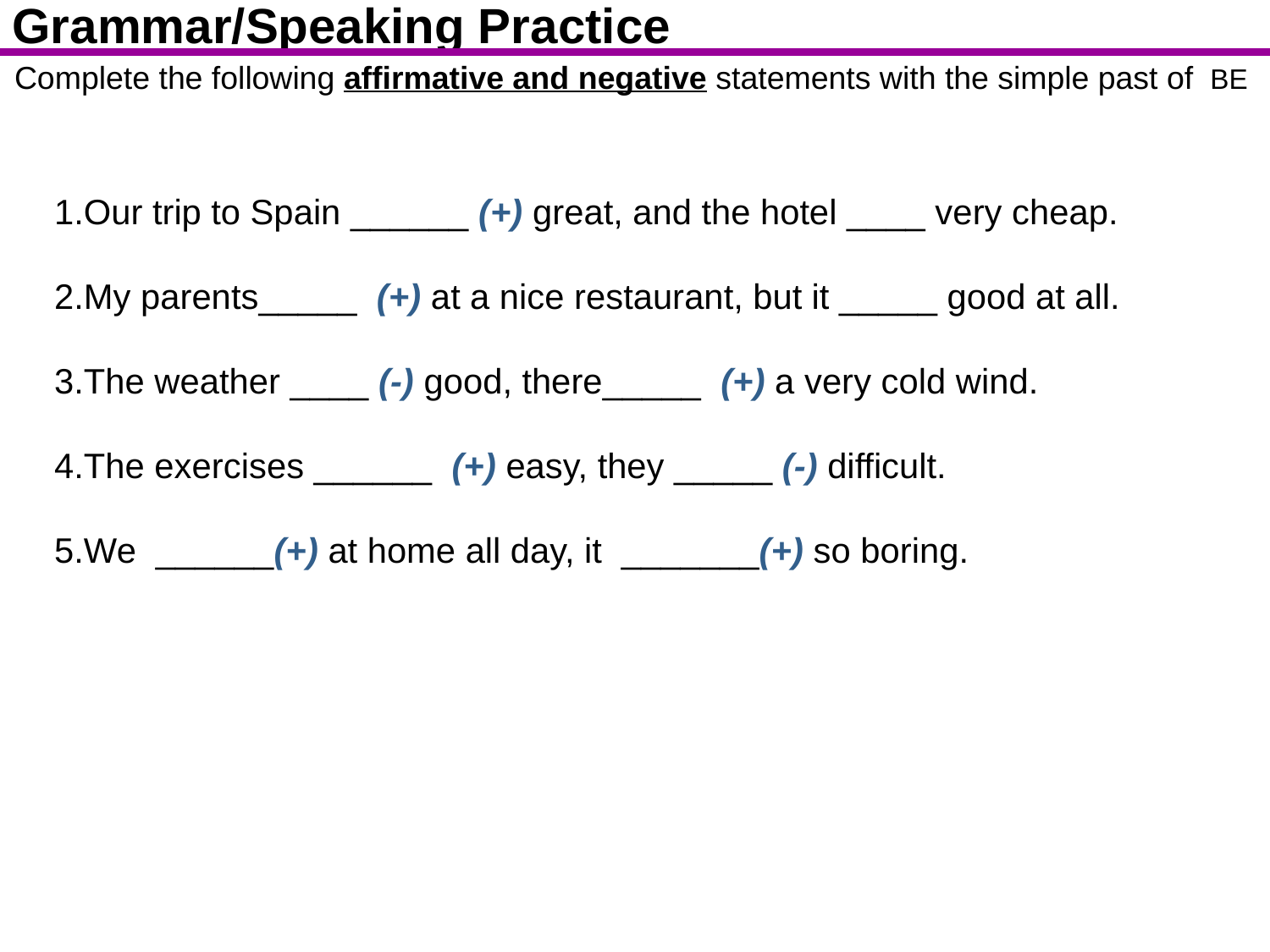

Grammar/Speaking Practice
Complete the following affirmative and negative statements with the simple past of  BE
Our trip to Spain ______ (+) great, and the hotel ____ very cheap.
My parents_____  (+) at a nice restaurant, but it _____ good at all.
The weather ____ (-) good, there_____  (+) a very cold wind.
The exercises ______  (+) easy, they _____ (-) difficult.
We  ______(+) at home all day, it  _______(+) so boring.